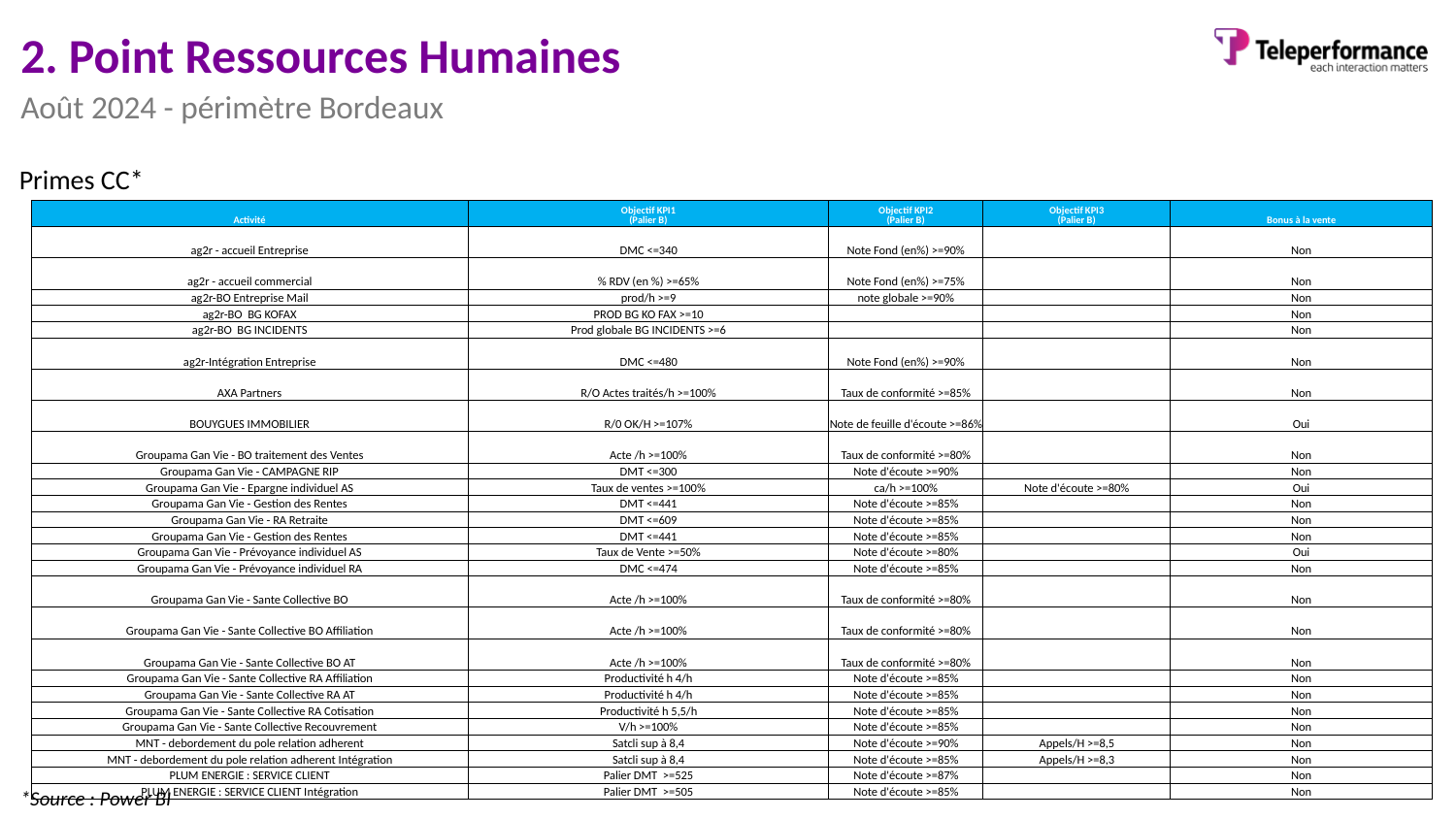

# 2. Point Ressources Humaines
Août 2024 - périmètre Bordeaux
Primes CC*
| Activité | Objectif KPI1 (Palier B) | Objectif KPI2 (Palier B) | Objectif KPI3 (Palier B) | Bonus à la vente |
| --- | --- | --- | --- | --- |
| ag2r - accueil Entreprise | DMC <=340 | Note Fond (en%) >=90% |  | Non |
| ag2r - accueil commercial | % RDV (en %) >=65% | Note Fond (en%) >=75% |  | Non |
| ag2r-BO Entreprise Mail | prod/h >=9 | note globale >=90% |  | Non |
| ag2r-BO BG KOFAX | PROD BG KO FAX >=10 |  |  | Non |
| ag2r-BO BG INCIDENTS | Prod globale BG INCIDENTS >=6 |  |  | Non |
| ag2r-Intégration Entreprise | DMC <=480 | Note Fond (en%) >=90% |  | Non |
| AXA Partners | R/O Actes traités/h >=100% | Taux de conformité >=85% |  | Non |
| BOUYGUES IMMOBILIER | R/0 OK/H >=107% | Note de feuille d'écoute >=86% |  | Oui |
| Groupama Gan Vie - BO traitement des Ventes | Acte /h >=100% | Taux de conformité >=80% |  | Non |
| Groupama Gan Vie - CAMPAGNE RIP | DMT <=300 | Note d'écoute >=90% |  | Non |
| Groupama Gan Vie - Epargne individuel AS | Taux de ventes >=100% | ca/h >=100% | Note d'écoute >=80% | Oui |
| Groupama Gan Vie - Gestion des Rentes | DMT <=441 | Note d'écoute >=85% |  | Non |
| Groupama Gan Vie - RA Retraite | DMT <=609 | Note d'écoute >=85% |  | Non |
| Groupama Gan Vie - Gestion des Rentes | DMT <=441 | Note d'écoute >=85% |  | Non |
| Groupama Gan Vie - Prévoyance individuel AS | Taux de Vente >=50% | Note d'écoute >=80% |  | Oui |
| Groupama Gan Vie - Prévoyance individuel RA | DMC <=474 | Note d'écoute >=85% |  | Non |
| Groupama Gan Vie - Sante Collective BO | Acte /h >=100% | Taux de conformité >=80% |  | Non |
| Groupama Gan Vie - Sante Collective BO Affiliation | Acte /h >=100% | Taux de conformité >=80% |  | Non |
| Groupama Gan Vie - Sante Collective BO AT | Acte /h >=100% | Taux de conformité >=80% |  | Non |
| Groupama Gan Vie - Sante Collective RA Affiliation | Productivité h 4/h | Note d'écoute >=85% |  | Non |
| Groupama Gan Vie - Sante Collective RA AT | Productivité h 4/h | Note d'écoute >=85% |  | Non |
| Groupama Gan Vie - Sante Collective RA Cotisation | Productivité h 5,5/h | Note d'écoute >=85% |  | Non |
| Groupama Gan Vie - Sante Collective Recouvrement | V/h >=100% | Note d'écoute >=85% |  | Non |
| MNT - debordement du pole relation adherent | Satcli sup à 8,4 | Note d'écoute >=90% | Appels/H >=8,5 | Non |
| MNT - debordement du pole relation adherent Intégration | Satcli sup à 8,4 | Note d'écoute >=85% | Appels/H >=8,3 | Non |
| PLUM ENERGIE : SERVICE CLIENT | Palier DMT >=525 | Note d'écoute >=87% |  | Non |
| PLUM ENERGIE : SERVICE CLIENT Intégration | Palier DMT >=505 | Note d'écoute >=85% |  | Non |
*Source : Power BI